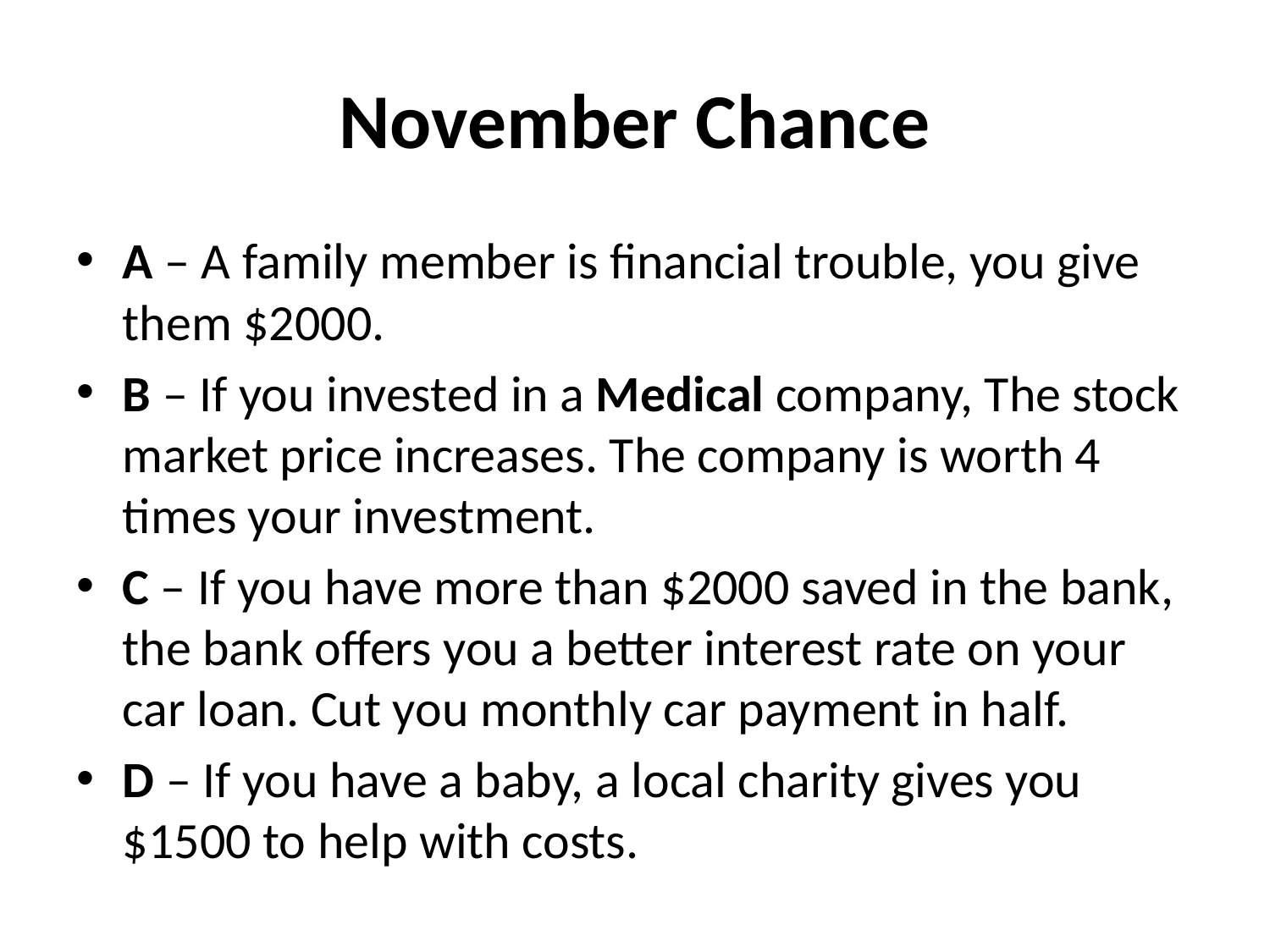

# November Chance
A – A family member is financial trouble, you give them $2000.
B – If you invested in a Medical company, The stock market price increases. The company is worth 4 times your investment.
C – If you have more than $2000 saved in the bank, the bank offers you a better interest rate on your car loan. Cut you monthly car payment in half.
D – If you have a baby, a local charity gives you $1500 to help with costs.